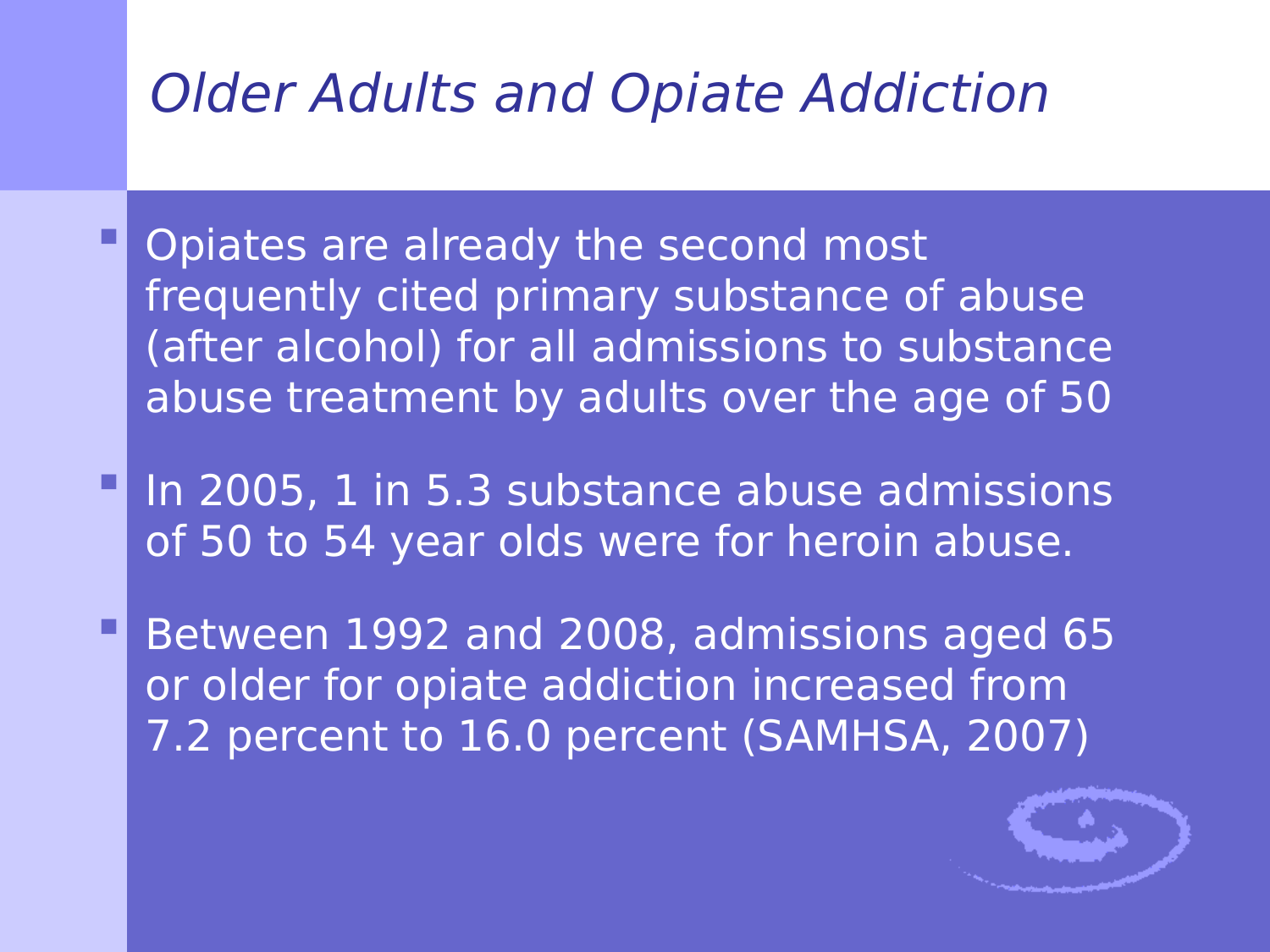

# Older Adults and Opiate Addiction
Opiates are already the second most frequently cited primary substance of abuse (after alcohol) for all admissions to substance abuse treatment by adults over the age of 50
In 2005, 1 in 5.3 substance abuse admissions of 50 to 54 year olds were for heroin abuse.
Between 1992 and 2008, admissions aged 65 or older for opiate addiction increased from 7.2 percent to 16.0 percent (SAMHSA, 2007)